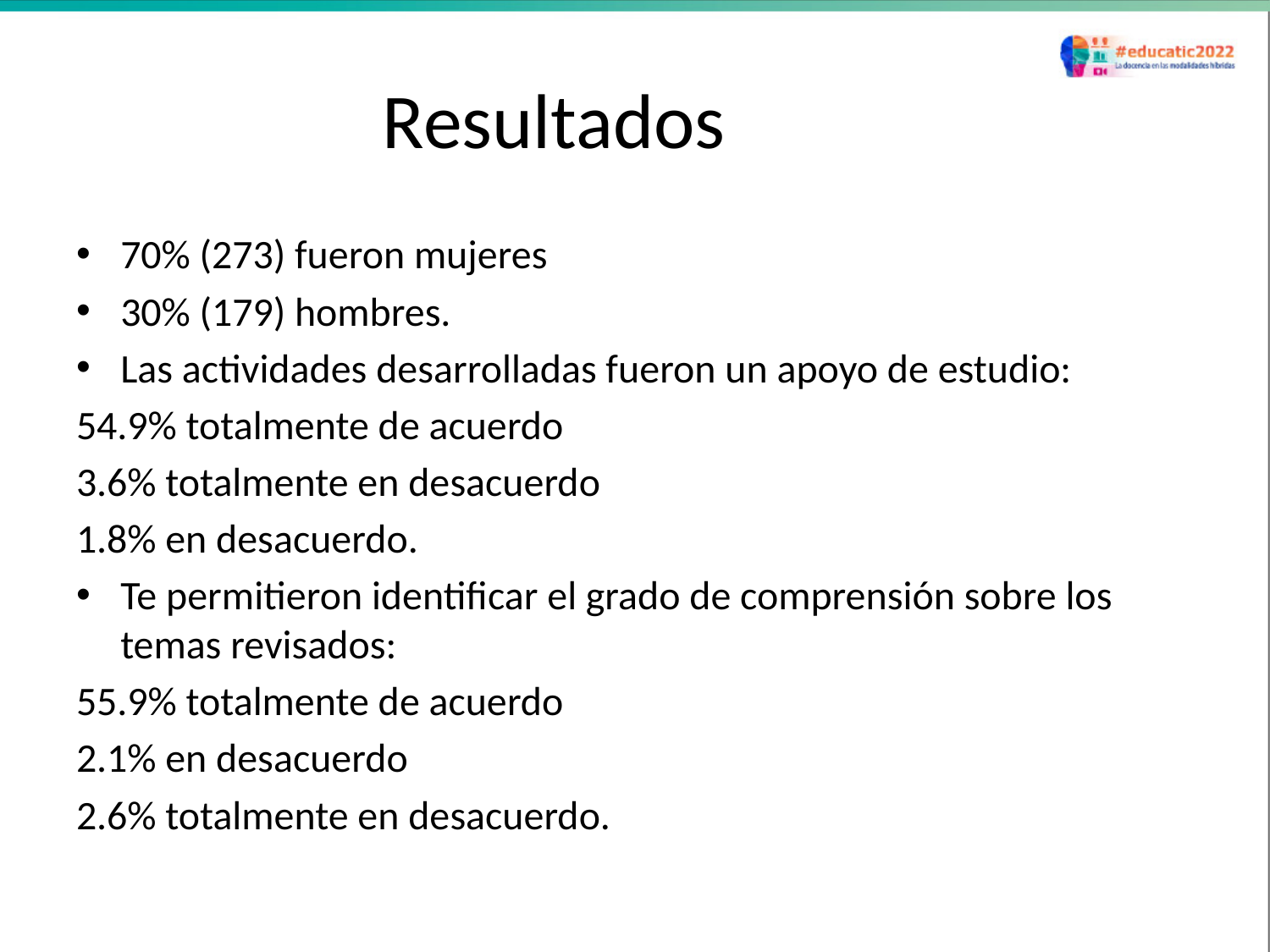

# Resultados
70% (273) fueron mujeres
30% (179) hombres.
Las actividades desarrolladas fueron un apoyo de estudio:
54.9% totalmente de acuerdo
3.6% totalmente en desacuerdo
1.8% en desacuerdo.
Te permitieron identificar el grado de comprensión sobre los temas revisados:
55.9% totalmente de acuerdo
2.1% en desacuerdo
2.6% totalmente en desacuerdo.